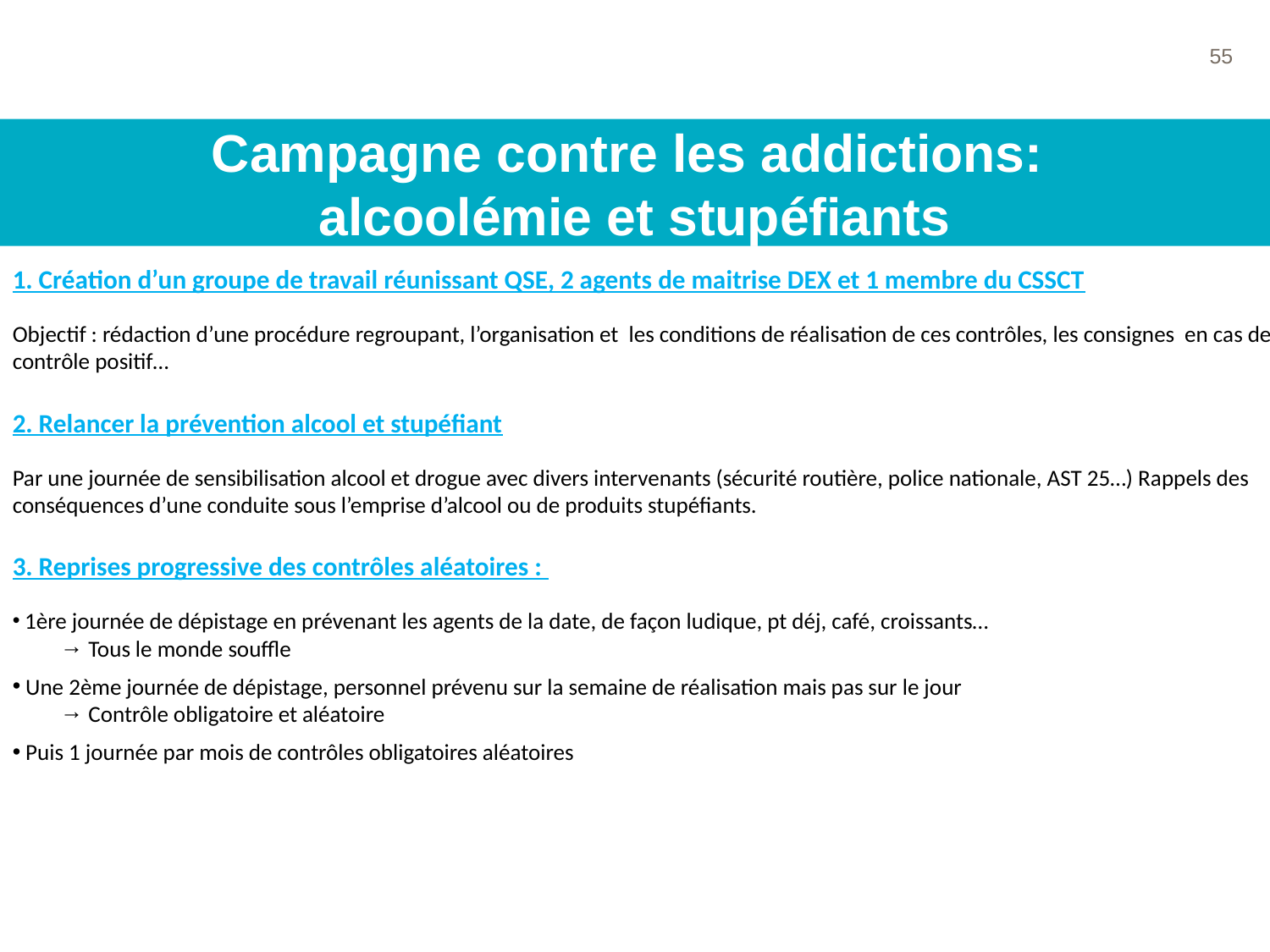

Date
55
Campagne contre les addictions:
alcoolémie et stupéfiants

1. Création d’un groupe de travail réunissant QSE, 2 agents de maitrise DEX et 1 membre du CSSCT

Objectif : rédaction d’une procédure regroupant, l’organisation et  les conditions de réalisation de ces contrôles, les consignes  en cas de contrôle positif…

2. Relancer la prévention alcool et stupéfiant

Par une journée de sensibilisation alcool et drogue avec divers intervenants (sécurité routière, police nationale, AST 25…) Rappels des conséquences d’une conduite sous l’emprise d’alcool ou de produits stupéfiants.

3. Reprises progressive des contrôles aléatoires :

 1ère journée de dépistage en prévenant les agents de la date, de façon ludique, pt déj, café, croissants…
→ Tous le monde souffle
 Une 2ème journée de dépistage, personnel prévenu sur la semaine de réalisation mais pas sur le jour
→ Contrôle obligatoire et aléatoire
 Puis 1 journée par mois de contrôles obligatoires aléatoires